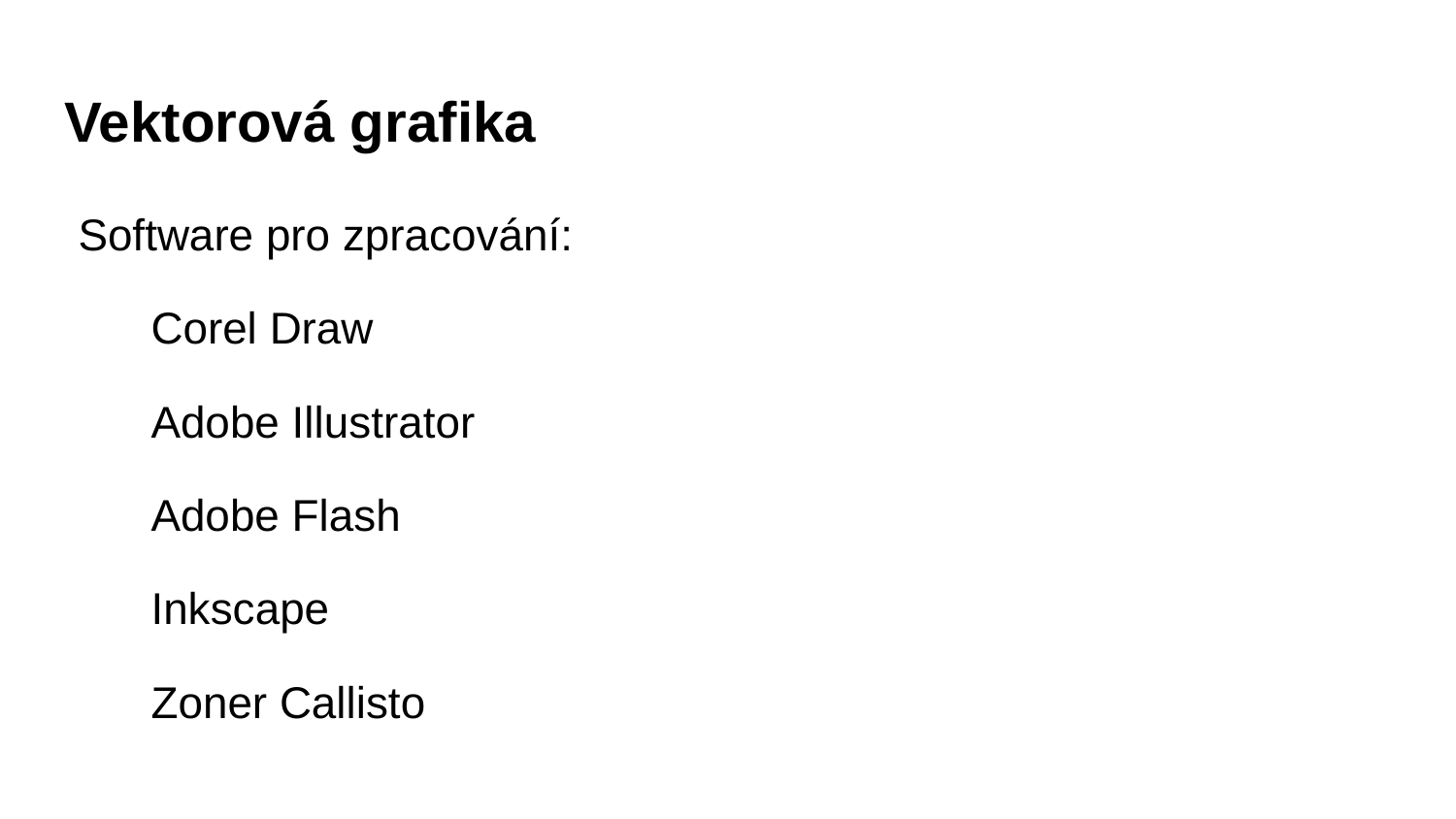

# Vektorová grafika
Software pro zpracování:
Corel Draw
Adobe Illustrator
Adobe Flash
Inkscape
Zoner Callisto